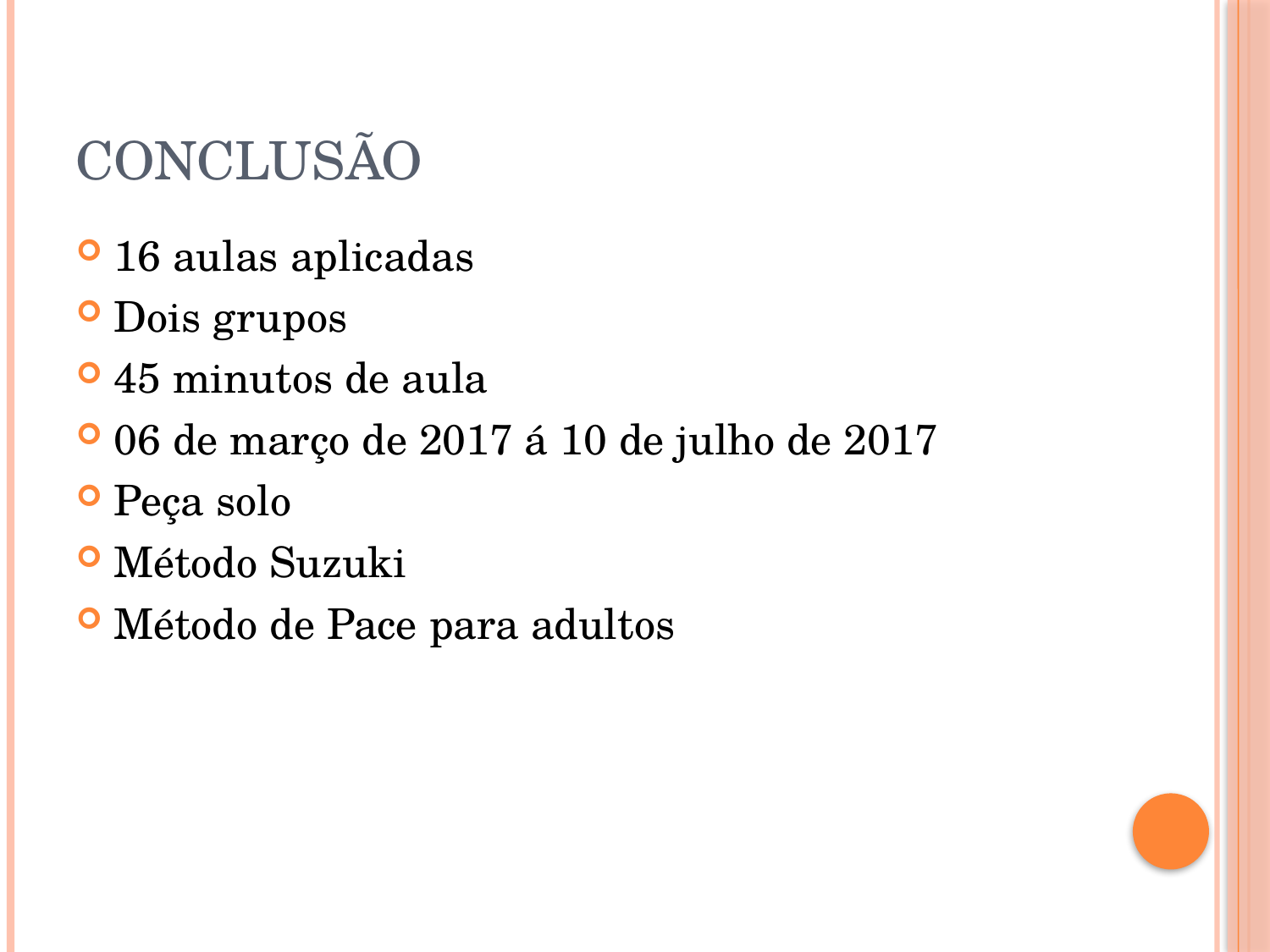

# Conclusão
16 aulas aplicadas
Dois grupos
45 minutos de aula
06 de março de 2017 á 10 de julho de 2017
Peça solo
Método Suzuki
Método de Pace para adultos